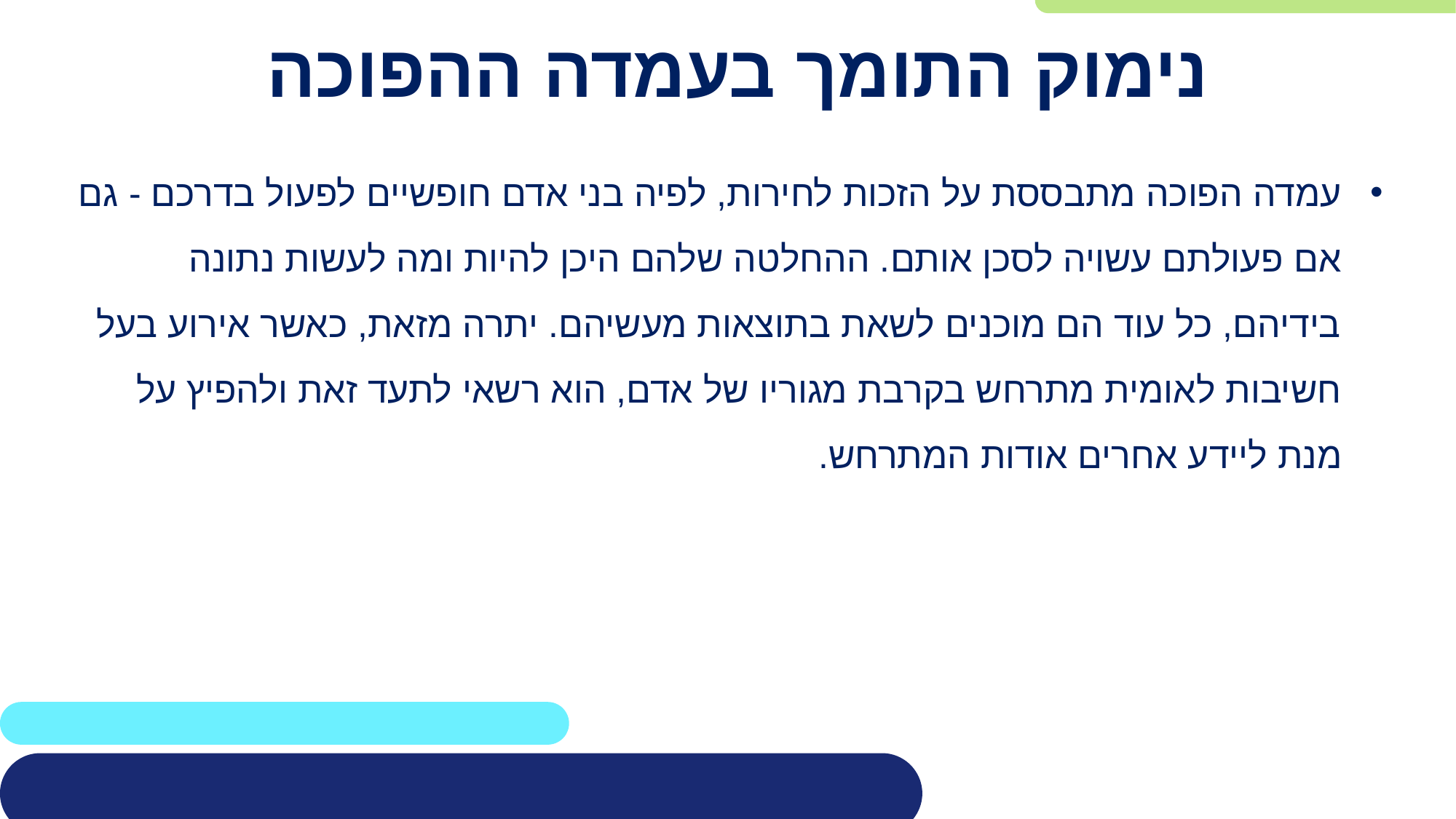

# נימוק התומך בעמדה ההפוכה
עמדה הפוכה מתבססת על הזכות לחירות, לפיה בני אדם חופשיים לפעול בדרכם - גם אם פעולתם עשויה לסכן אותם. ההחלטה שלהם היכן להיות ומה לעשות נתונה בידיהם, כל עוד הם מוכנים לשאת בתוצאות מעשיהם. יתרה מזאת, כאשר אירוע בעל חשיבות לאומית מתרחש בקרבת מגוריו של אדם, הוא רשאי לתעד זאת ולהפיץ על מנת ליידע אחרים אודות המתרחש.